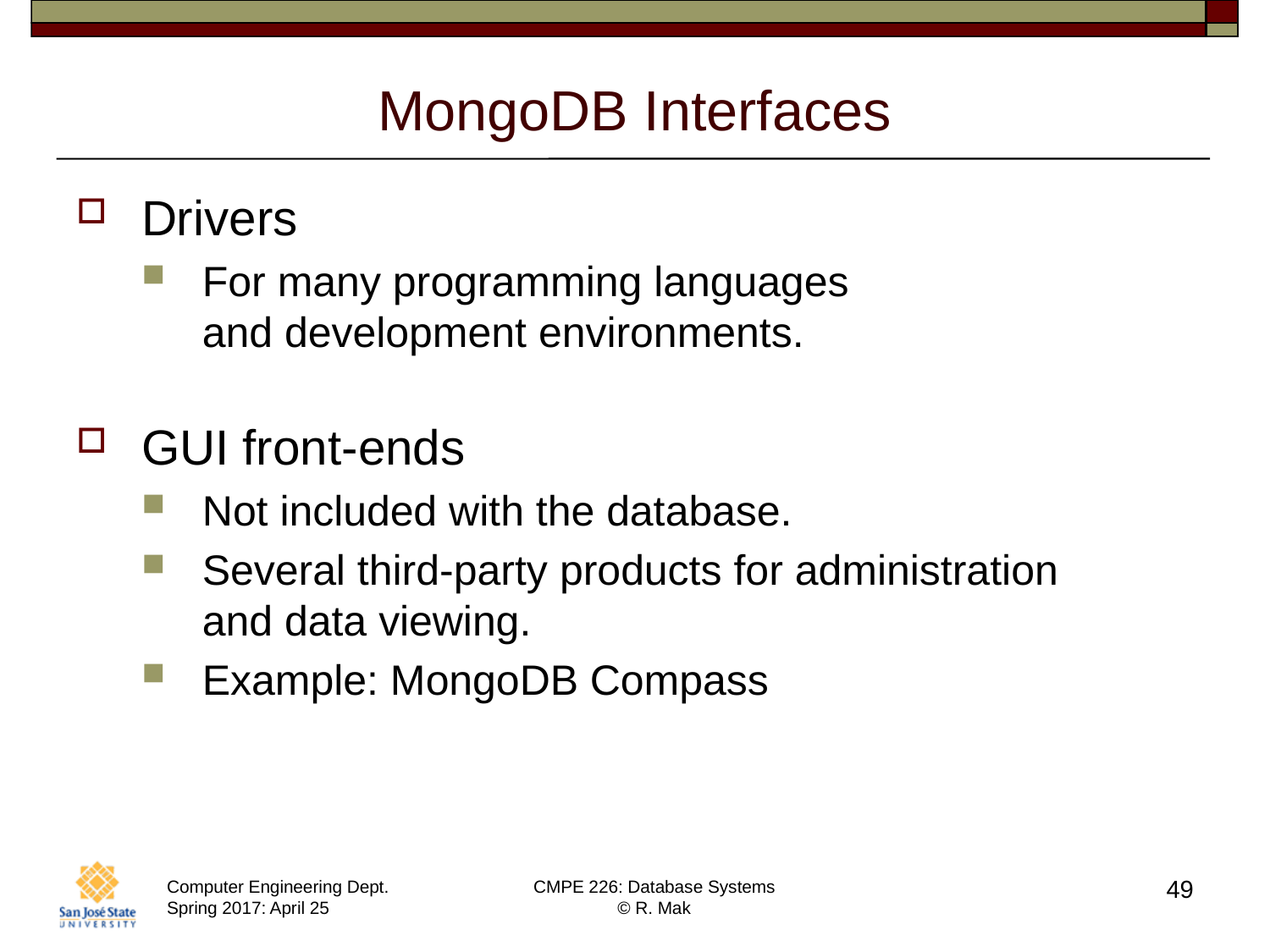

# MongoDB Interfaces
Drivers
For many programming languages
and development environments.

GUI front-ends
Not included with the database.
Several third-party products for administration
and data viewing.
Example: MongoDB Compass
49